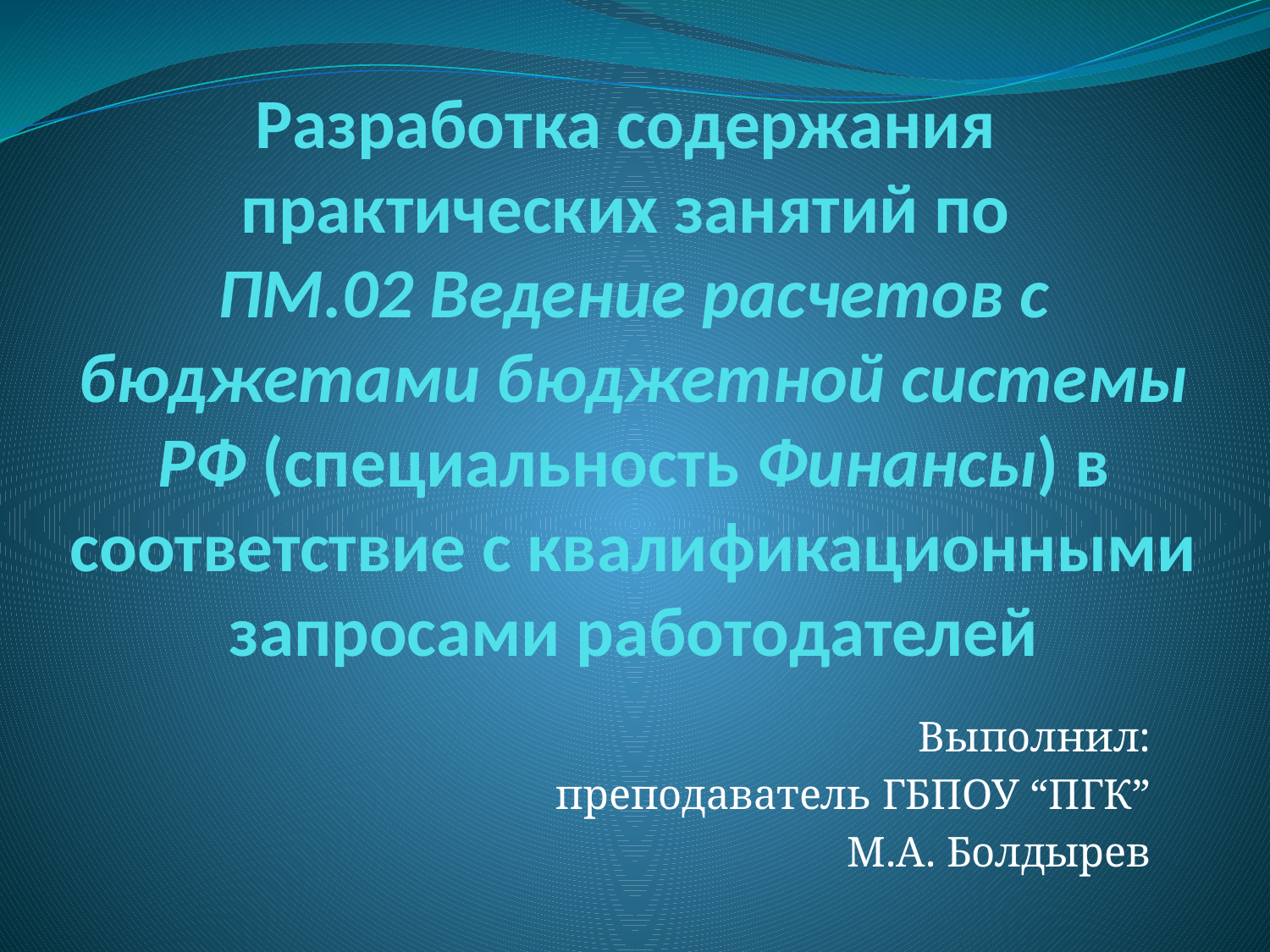

# Разработка содержания практических занятий по ПМ.02 Ведение расчетов с бюджетами бюджетной системы РФ (специальность Финансы) в соответствие с квалификационными запросами работодателей
Выполнил:
преподаватель ГБПОУ “ПГК”
М.А. Болдырев